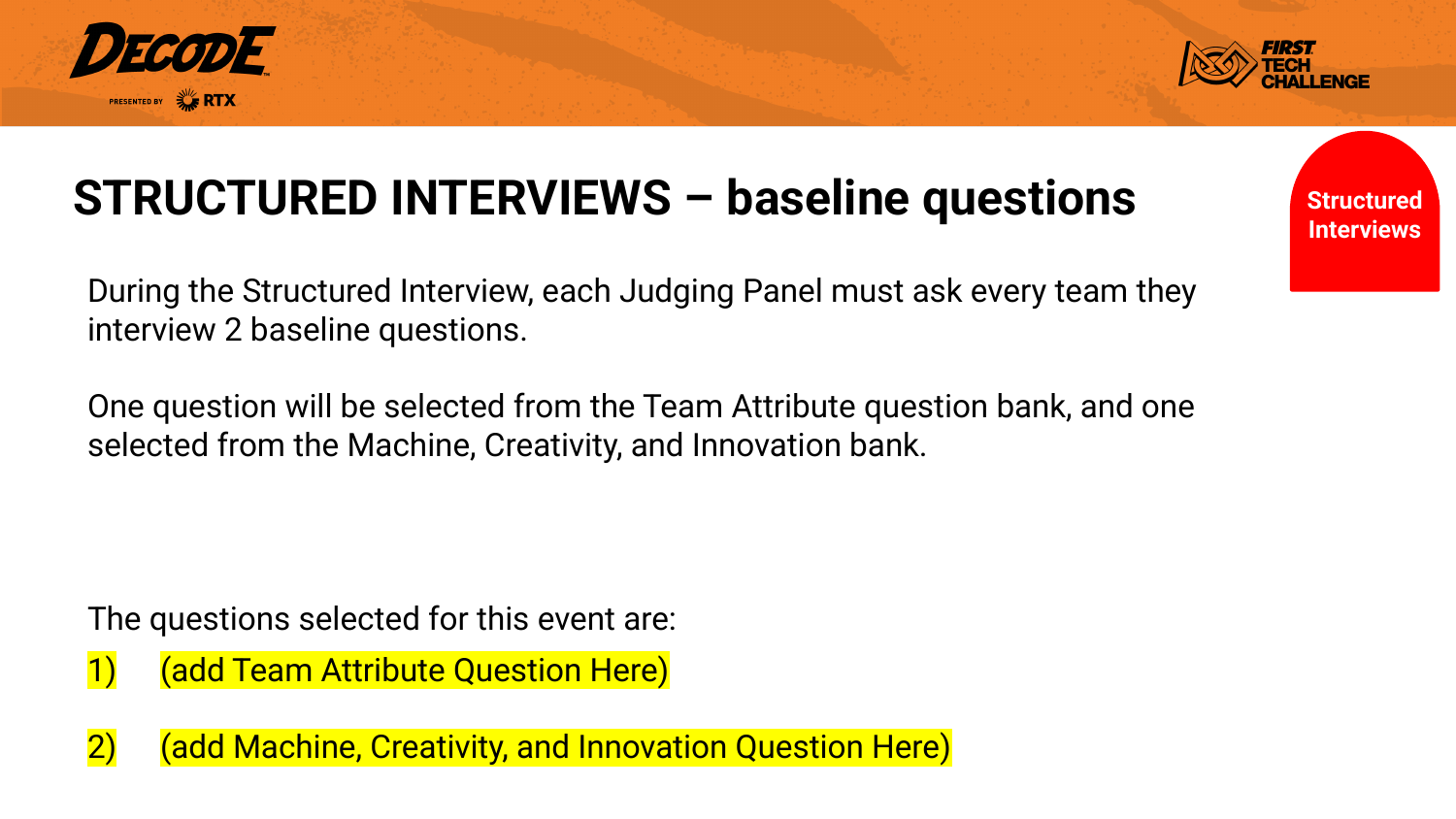

Structured Interviews
# STRUCTURED INTERVIEWS – baseline questions
During the Structured Interview, each Judging Panel must ask every team they interview 2 baseline questions.

One question will be selected from the Team Attribute question bank, and one selected from the Machine, Creativity, and Innovation bank.

The questions selected for this event are:
(add Team Attribute Question Here)
(add Machine, Creativity, and Innovation Question Here)